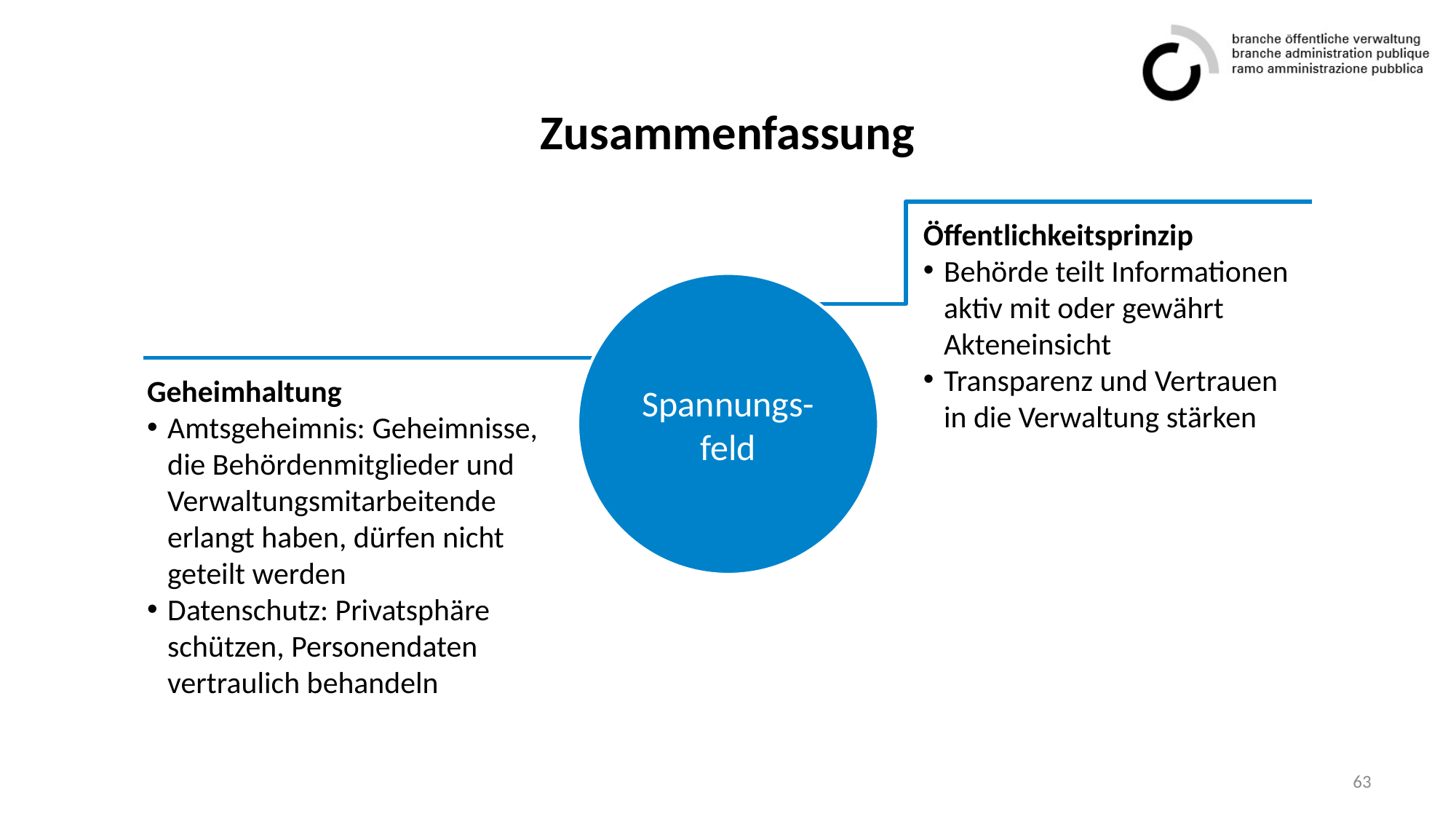

# Zusammenfassung
Öffentlichkeitsprinzip
Behörde teilt Informationen aktiv mit oder gewährt Akteneinsicht
Transparenz und Vertrauen in die Verwaltung stärken

Spannungs-feld
Geheimhaltung
Amtsgeheimnis: Geheimnisse, die Behördenmitglieder und Verwaltungsmitarbeitende erlangt haben, dürfen nicht geteilt werden
Datenschutz: Privatsphäre schützen, Personendaten vertraulich behandeln
63